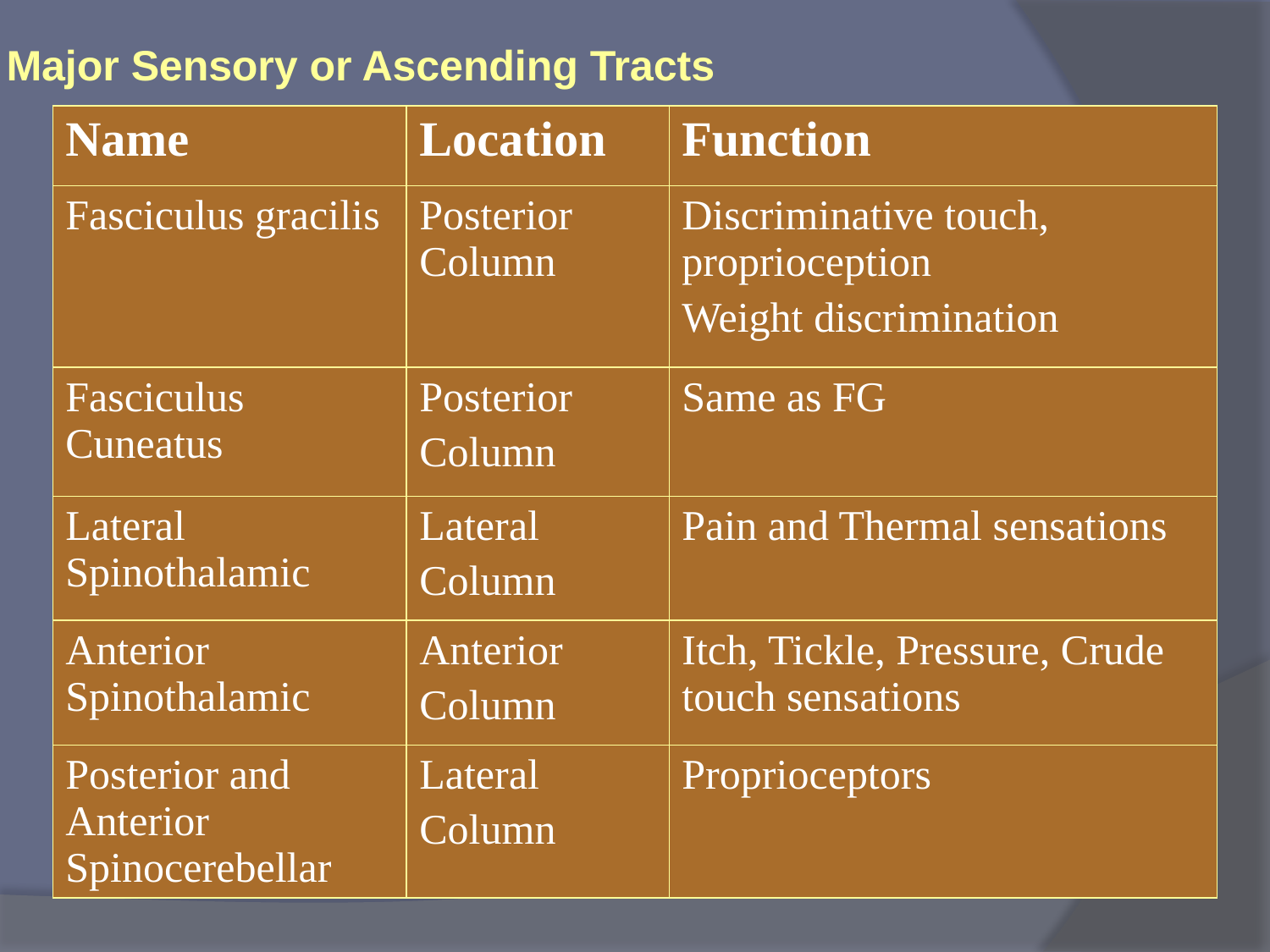

# Major Sensory or Ascending Tracts
| Name | Location | Function |
| --- | --- | --- |
| Fasciculus gracilis | Posterior Column | Discriminative touch, proprioception Weight discrimination |
| Fasciculus Cuneatus | Posterior Column | Same as FG |
| Lateral Spinothalamic | Lateral Column | Pain and Thermal sensations |
| Anterior Spinothalamic | Anterior Column | Itch, Tickle, Pressure, Crude touch sensations |
| Posterior and Anterior Spinocerebellar | Lateral Column | Proprioceptors |